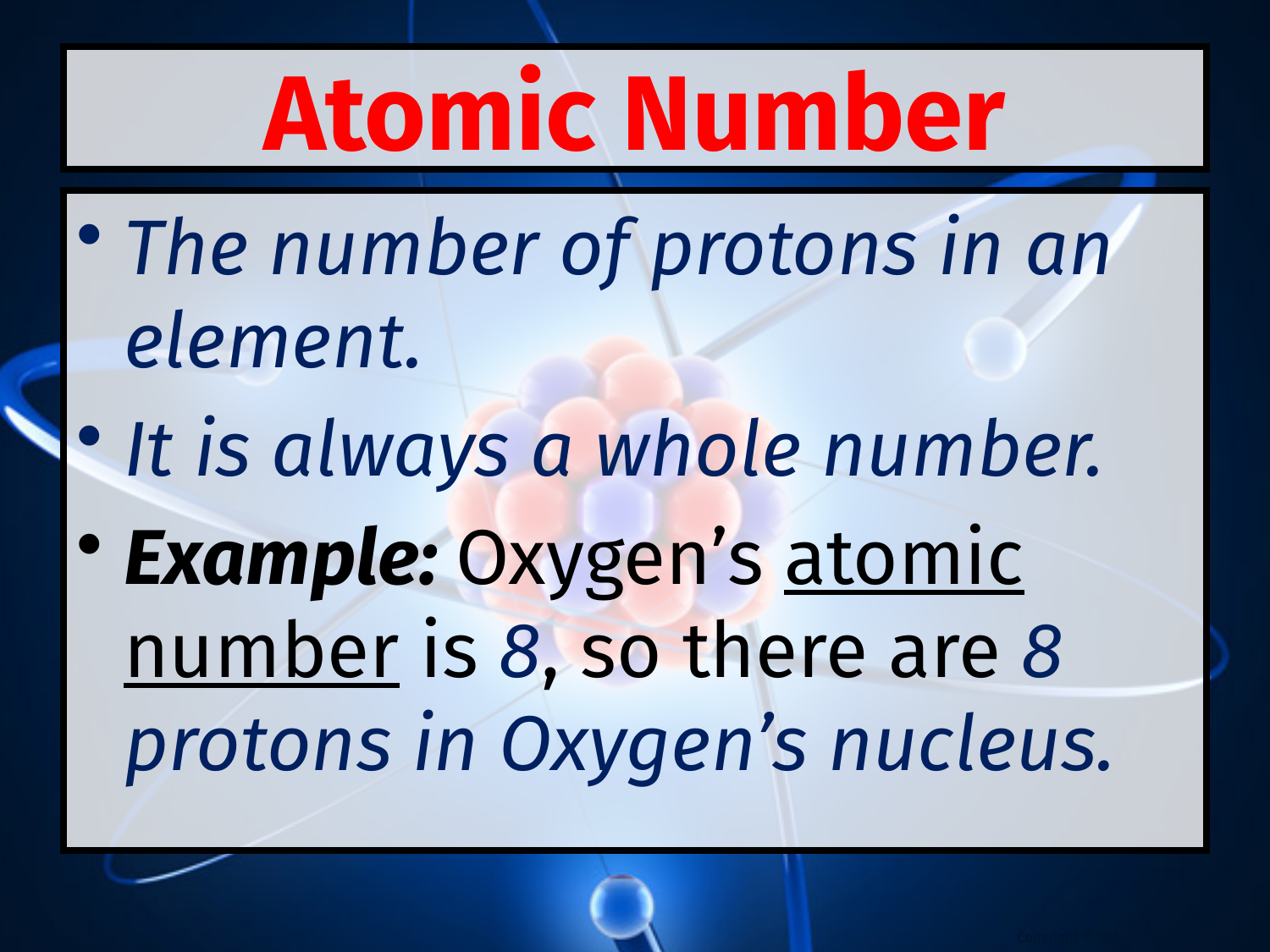

# Atomic Number
The number of protons in an element.
It is always a whole number.
Example: Oxygen’s atomic number is 8, so there are 8 protons in Oxygen’s nucleus.